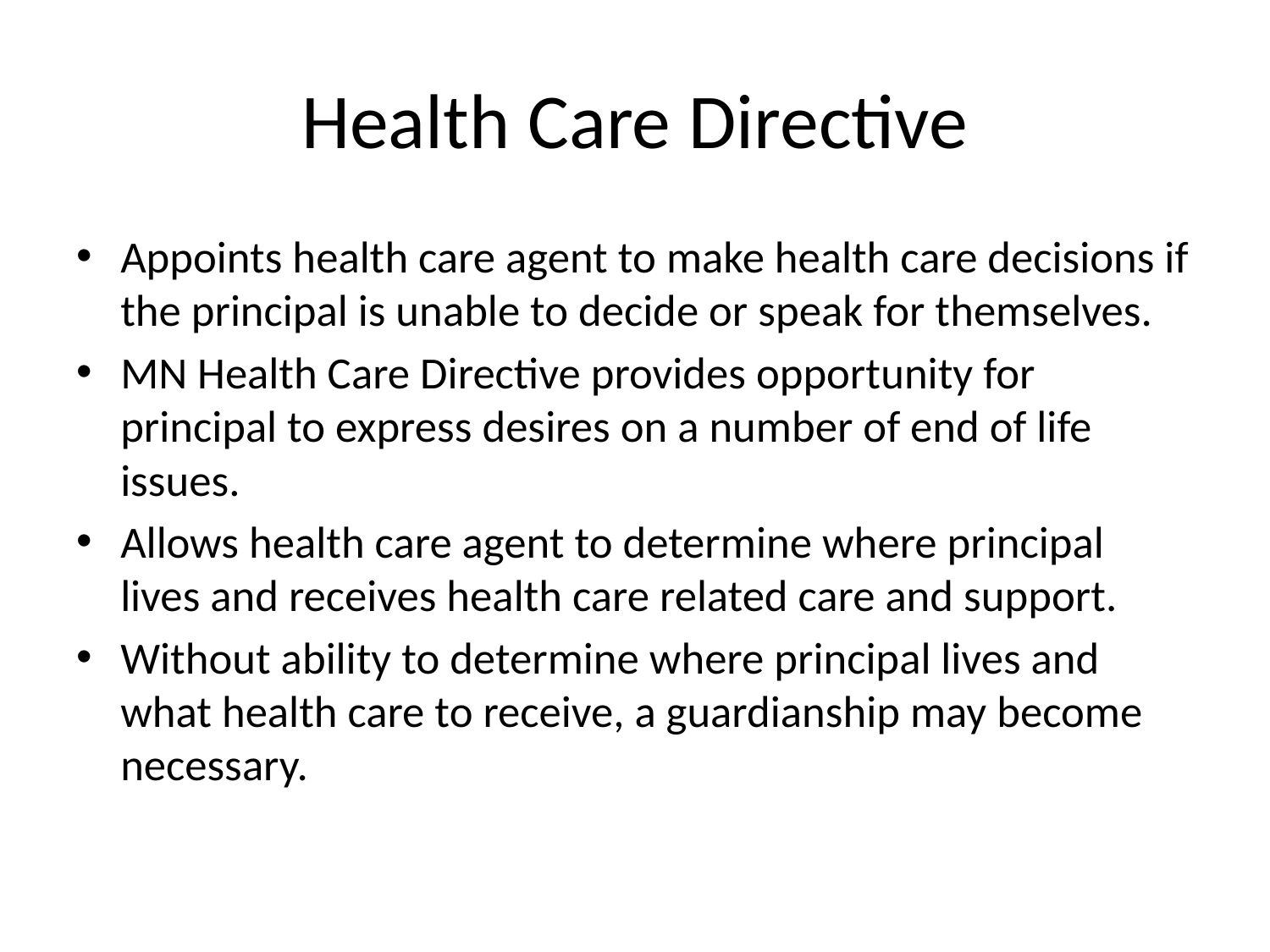

# Health Care Directive
Appoints health care agent to make health care decisions if the principal is unable to decide or speak for themselves.
MN Health Care Directive provides opportunity for principal to express desires on a number of end of life issues.
Allows health care agent to determine where principal lives and receives health care related care and support.
Without ability to determine where principal lives and what health care to receive, a guardianship may become necessary.